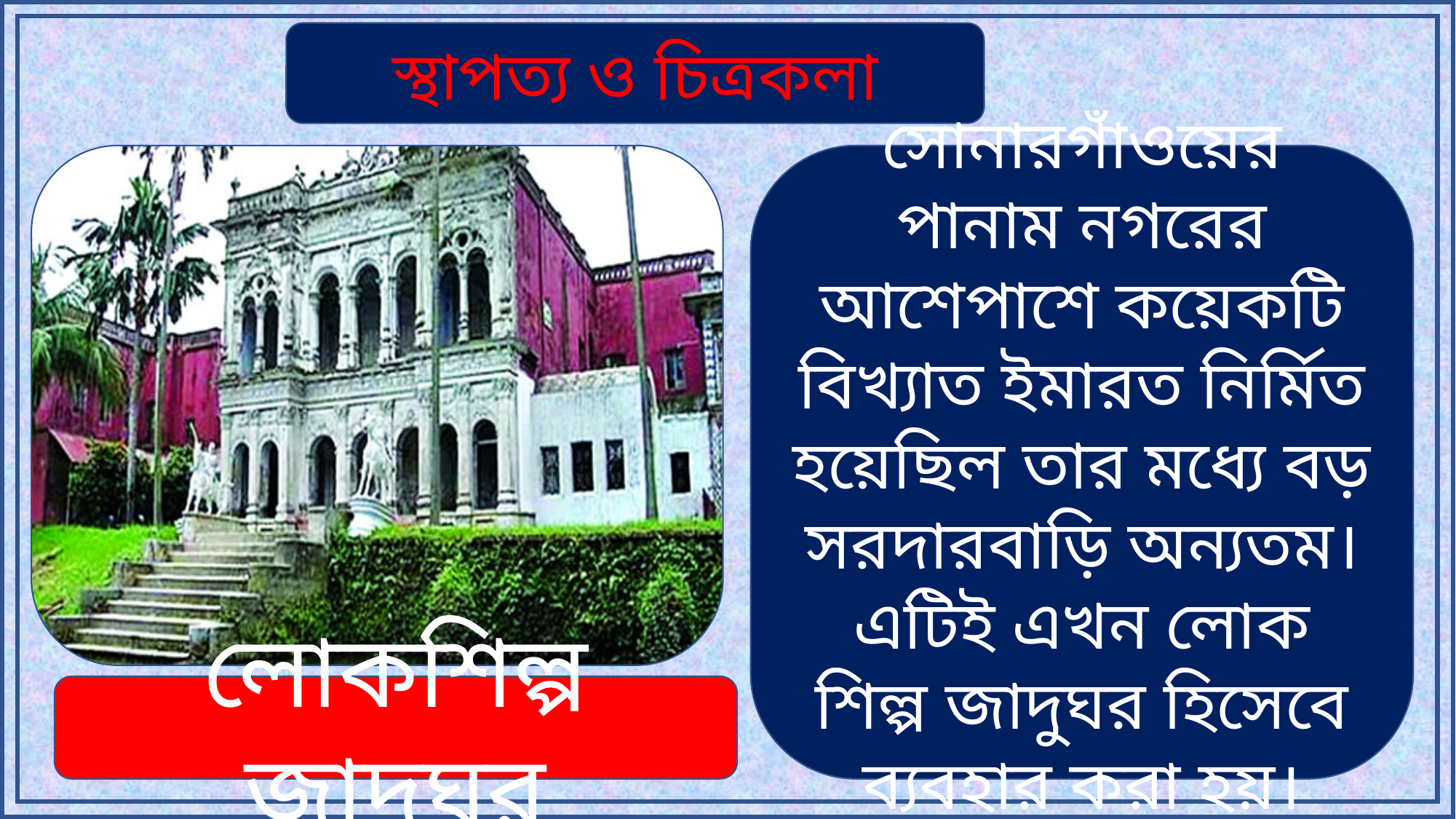

স্থাপত্য ও চিত্রকলা

সোনারগাঁওয়ের পানাম নগরের আশেপাশে কয়েকটি বিখ্যাত ইমারত নির্মিত হয়েছিল তার মধ্যে বড় সরদারবাড়ি অন্যতম। এটিই এখন লোক শিল্প জাদুঘর হিসেবে ব্যবহার করা হয়।
লোকশিল্প জাদুঘর